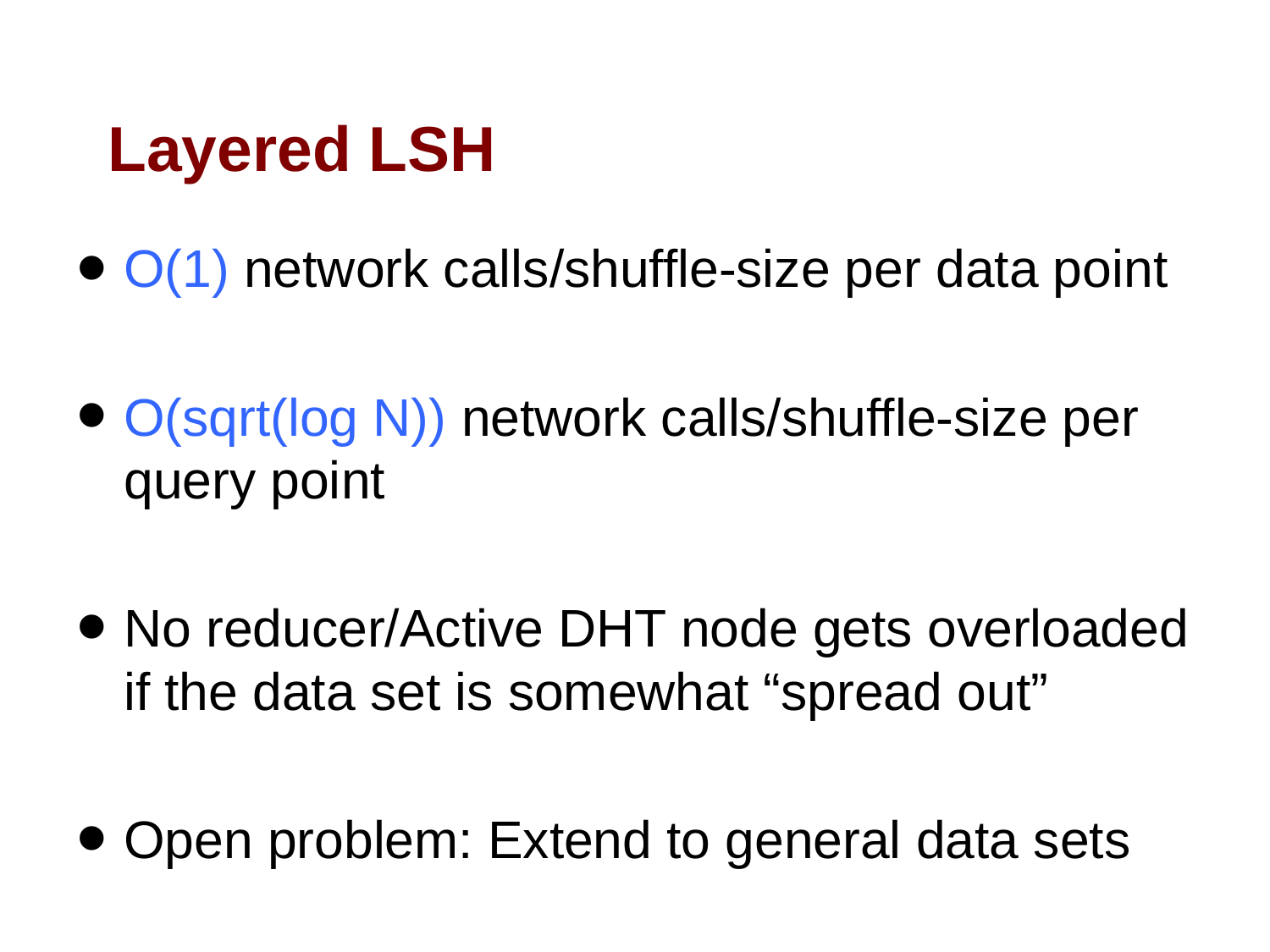

# Layered LSH
O(1) network calls/shuffle-size per data point

O(sqrt(log N)) network calls/shuffle-size per query point

No reducer/Active DHT node gets overloaded if the data set is somewhat “spread out”

Open problem: Extend to general data sets